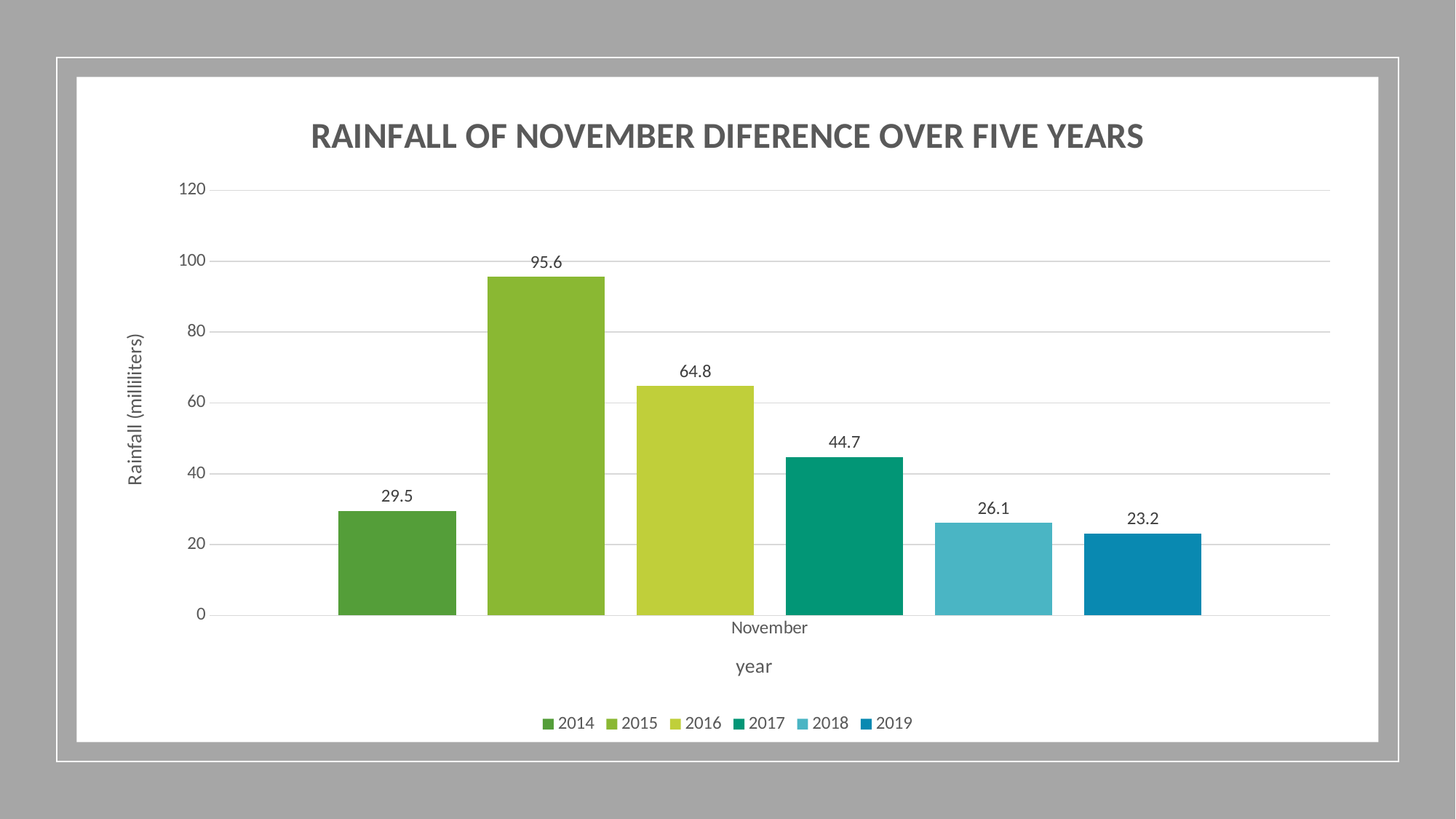

### Chart: RAINFALL OF NOVEMBER DIFERENCE OVER FIVE YEARS

| Category | 2014 | 2015 | 2016 | 2017 | 2018 | 2019 |
|---|---|---|---|---|---|---|
| November | 29.5 | 95.6 | 64.8 | 44.7 | 26.1 | 23.2 |